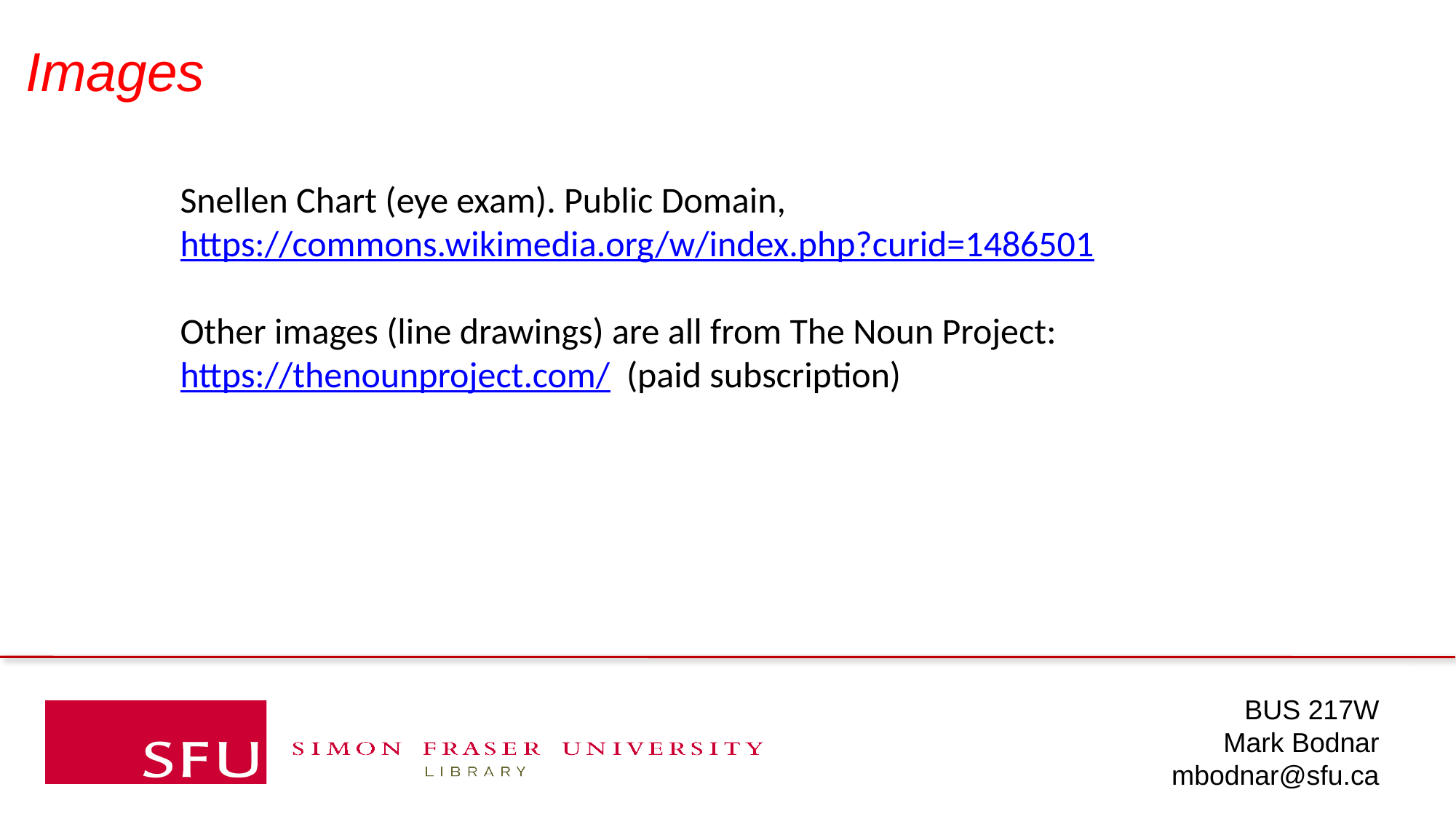

Images
Snellen Chart (eye exam). Public Domain, https://commons.wikimedia.org/w/index.php?curid=1486501

Other images (line drawings) are all from The Noun Project: https://thenounproject.com/  (paid subscription)

BUS 217W
Mark Bodnar
mbodnar@sfu.ca